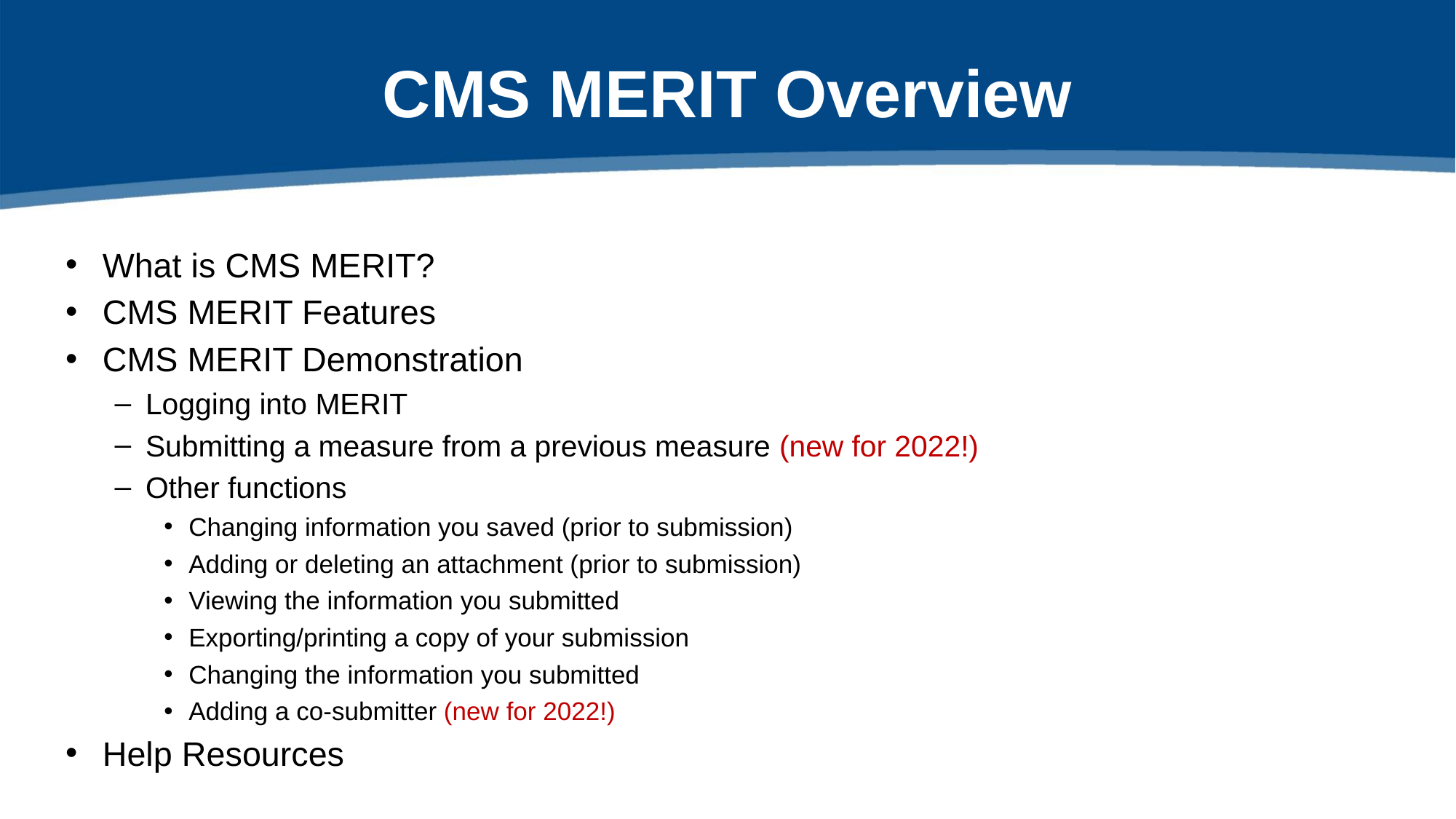

# CMS MERIT Overview
What is CMS MERIT?
CMS MERIT Features
CMS MERIT Demonstration
Logging into MERIT
Submitting a measure from a previous measure (new for 2022!)
Other functions
Changing information you saved (prior to submission)
Adding or deleting an attachment (prior to submission)
Viewing the information you submitted
Exporting/printing a copy of your submission
Changing the information you submitted
Adding a co-submitter (new for 2022!)
Help Resources